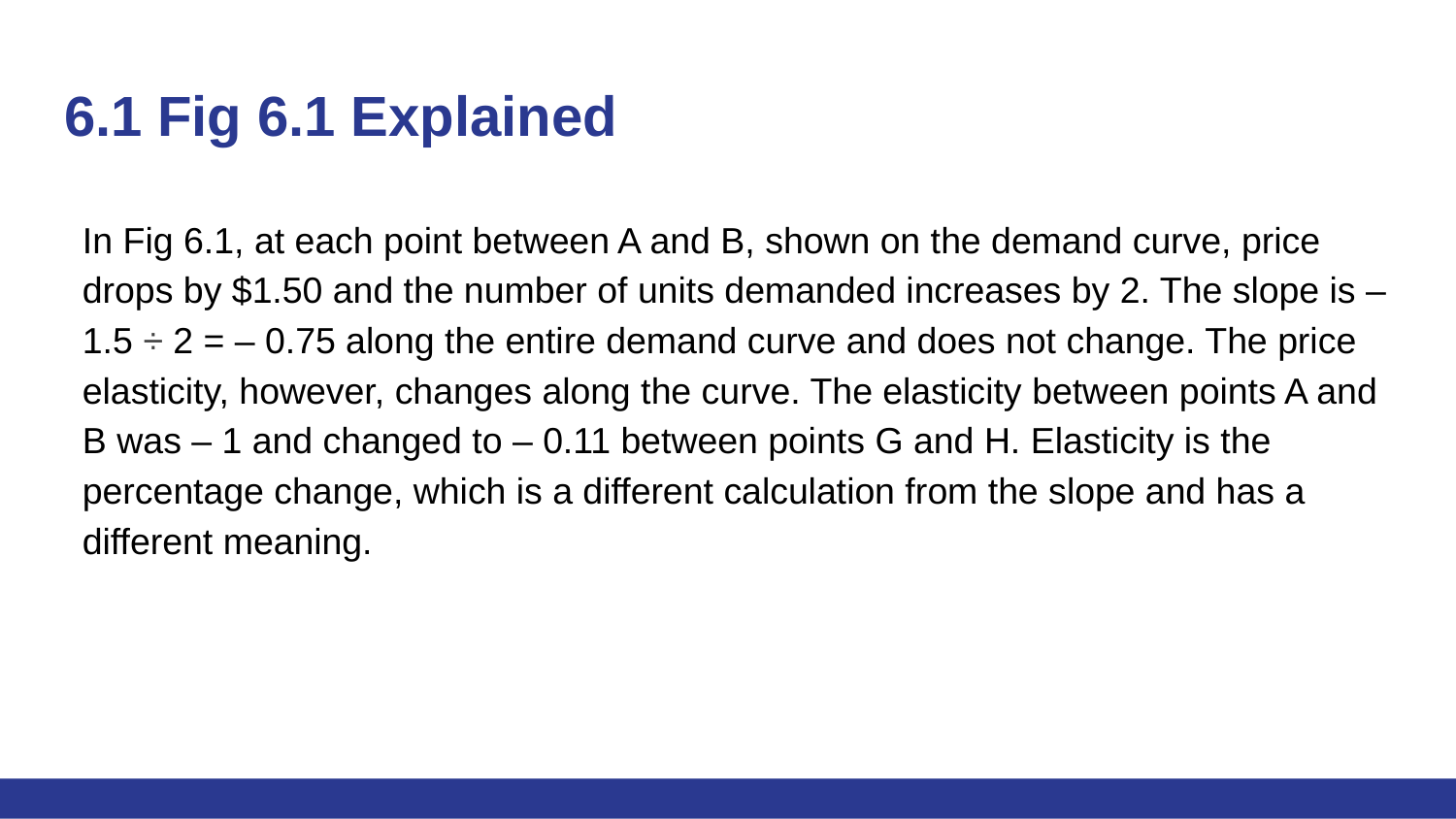

# 6.1 Fig 6.1 Explained
In Fig 6.1, at each point between A and B, shown on the demand curve, price drops by $1.50 and the number of units demanded increases by 2. The slope is –1.5 ÷ 2 = – 0.75 along the entire demand curve and does not change. The price elasticity, however, changes along the curve. The elasticity between points A and B was – 1 and changed to – 0.11 between points G and H. Elasticity is the percentage change, which is a different calculation from the slope and has a different meaning.